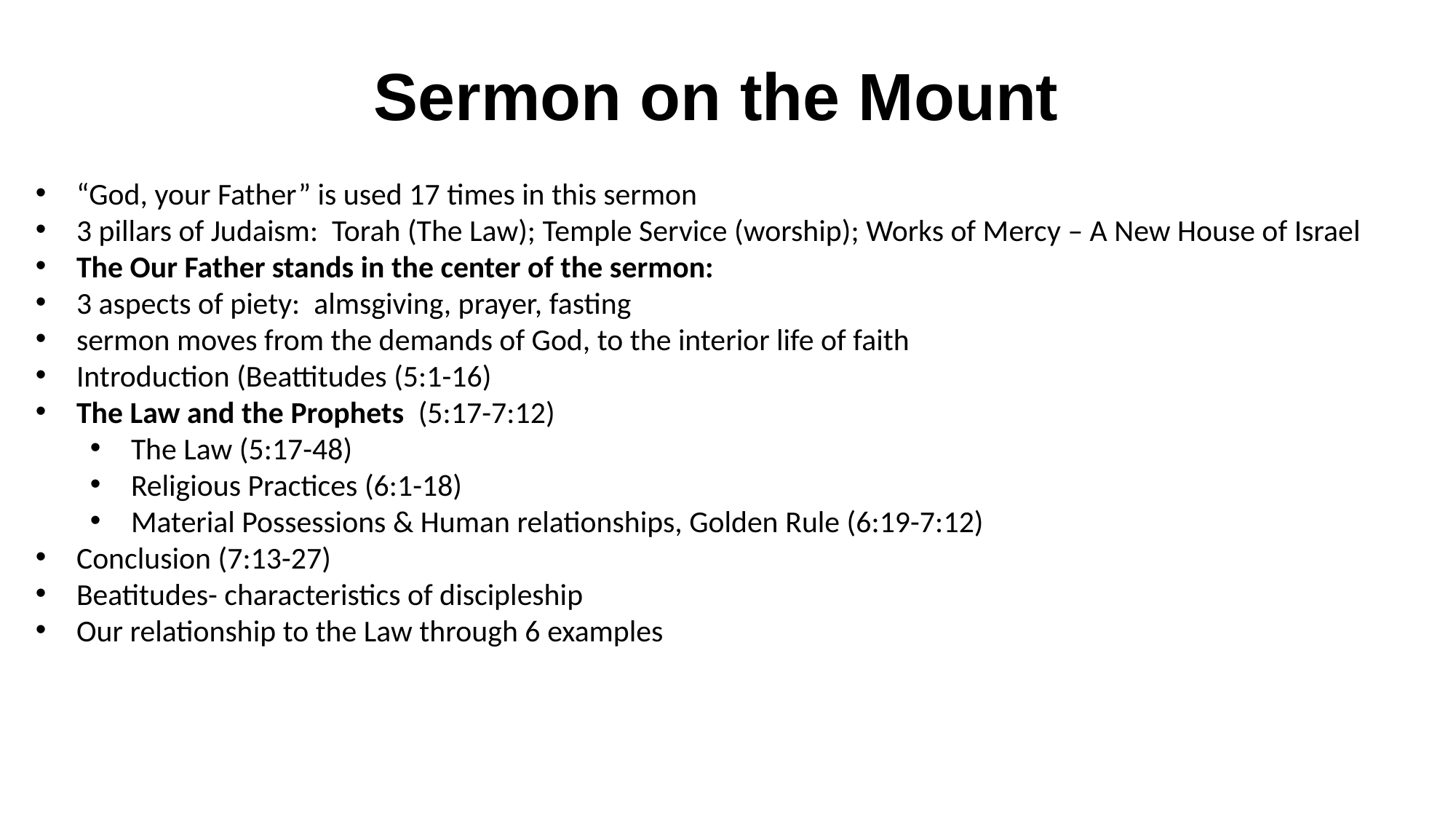

# Sermon on the Mount
“God, your Father” is used 17 times in this sermon
3 pillars of Judaism:  Torah (The Law); Temple Service (worship); Works of Mercy – A New House of Israel
The Our Father stands in the center of the sermon:
3 aspects of piety:  almsgiving, prayer, fasting
sermon moves from the demands of God, to the interior life of faith
Introduction (Beattitudes (5:1-16)
The Law and the Prophets  (5:17-7:12)
The Law (5:17-48)
Religious Practices (6:1-18)
Material Possessions & Human relationships, Golden Rule (6:19-7:12)
Conclusion (7:13-27)
Beatitudes- characteristics of discipleship
Our relationship to the Law through 6 examples